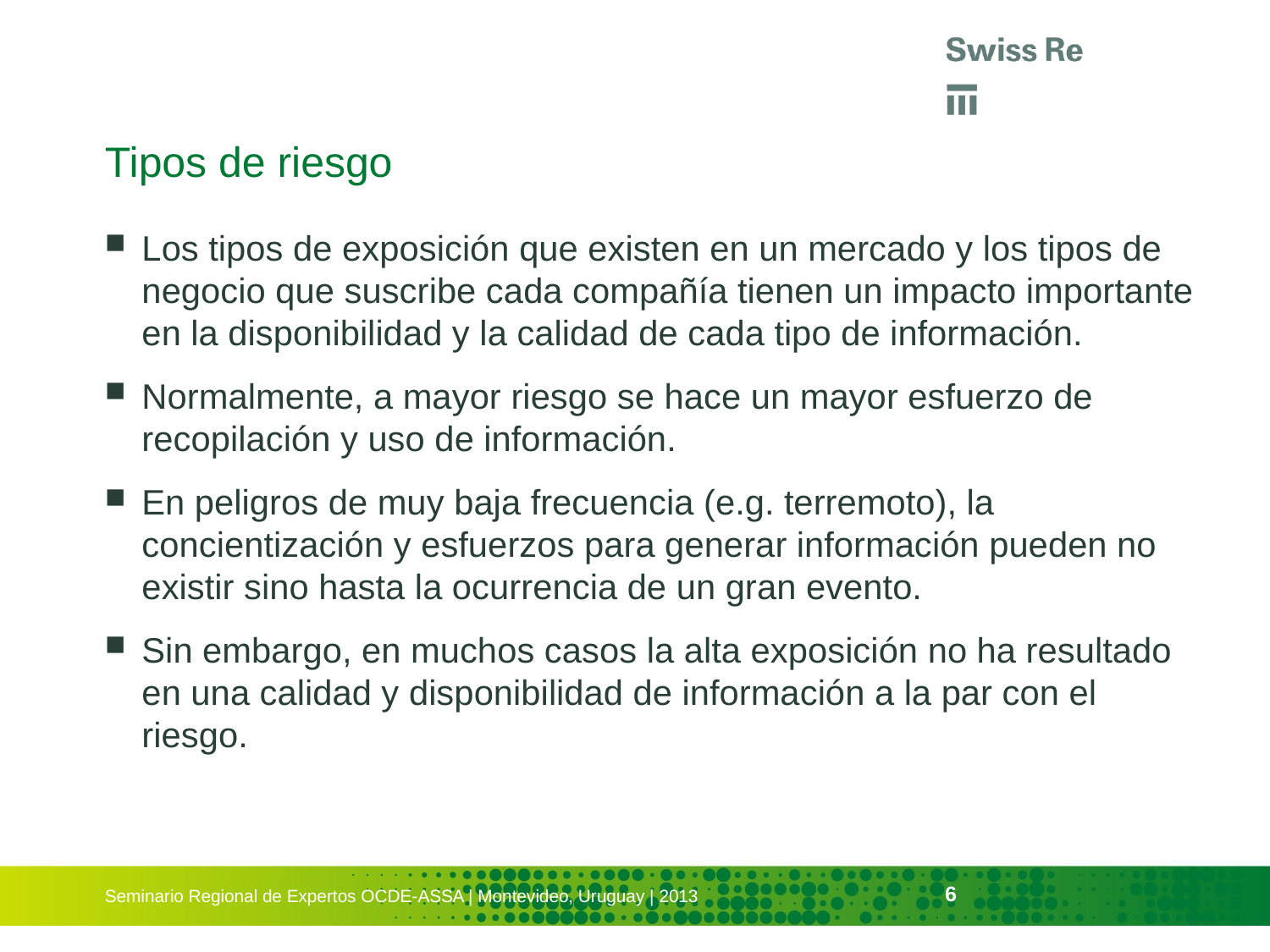

# Tipos de riesgo
Los tipos de exposición que existen en un mercado y los tipos de negocio que suscribe cada compañía tienen un impacto importante en la disponibilidad y la calidad de cada tipo de información.
Normalmente, a mayor riesgo se hace un mayor esfuerzo de recopilación y uso de información.
En peligros de muy baja frecuencia (e.g. terremoto), la concientización y esfuerzos para generar información pueden no existir sino hasta la ocurrencia de un gran evento.
Sin embargo, en muchos casos la alta exposición no ha resultado en una calidad y disponibilidad de información a la par con el riesgo.

6